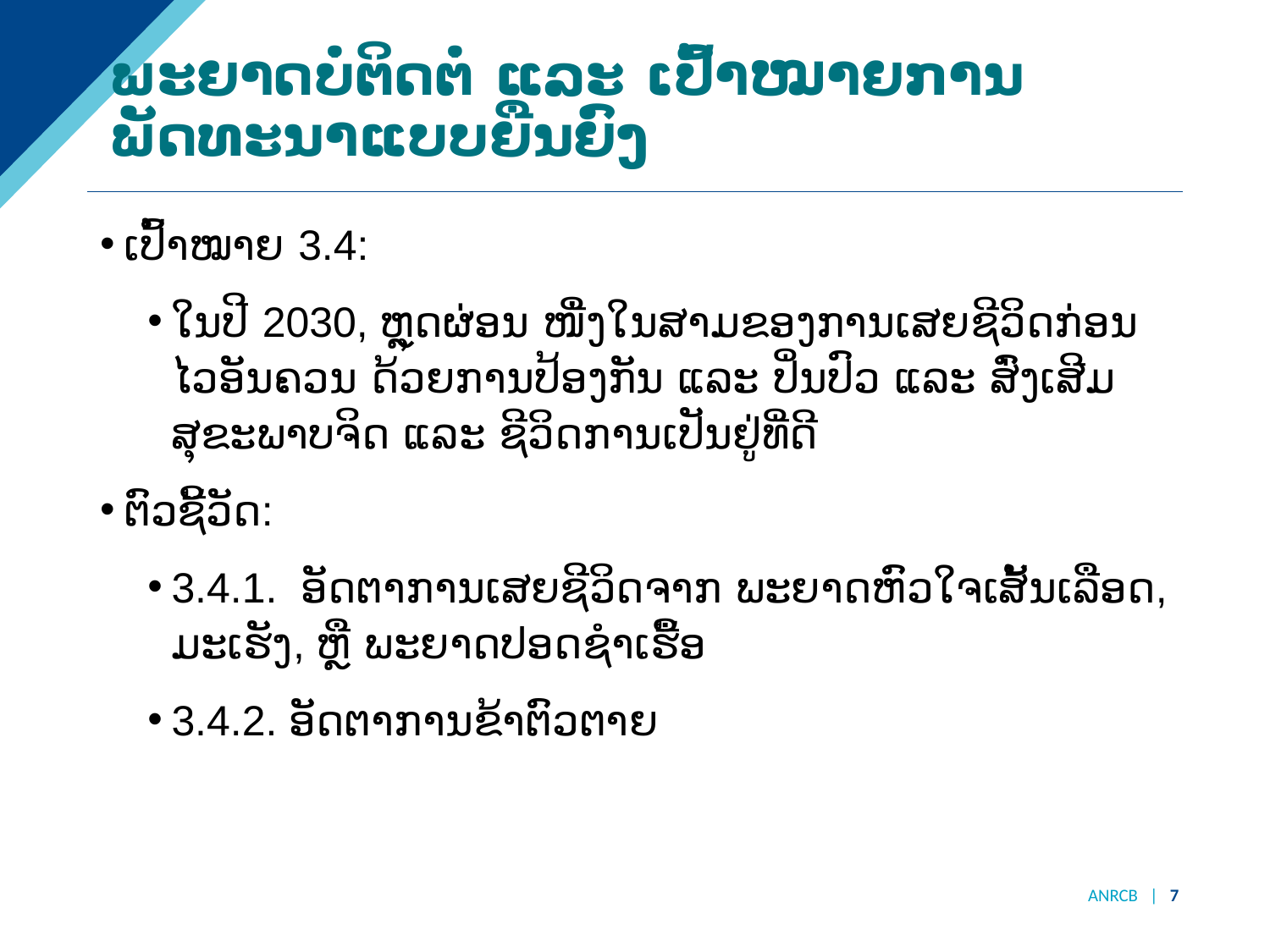

# ພະຍາດບໍ່ຕິດຕໍ່ ແລະ ເປົ້າໝາຍການພັດທະນາແບບຍືນຍົງ
ເປົ້າໝາຍ 3.4:
ໃນປີ 2030, ຫຼຸດຜ່ອນ ໜື່ງໃນສາມຂອງການເສຍຊີວິດກ່ອນໄວອັນຄວນ ດ້ວຍການປ້ອງກັນ ແລະ ປິ່ນປົວ ແລະ ສົ່ງເສີມສຸຂະພາບຈິດ ແລະ ຊີວິດການເປັນຢູ່ທີ່ດີ
ຕົວຊີ້ວັດ:
3.4.1.  ອັດຕາການເສຍຊີວິດຈາກ ພະຍາດຫົວໃຈເສັ້ນເລືອດ, ມະເຮັງ, ຫຼື ພະຍາດປອດຊໍາເຮື້ອ
3.4.2. ອັດຕາການຂ້າຕົວຕາຍ
ANRCB   |   7